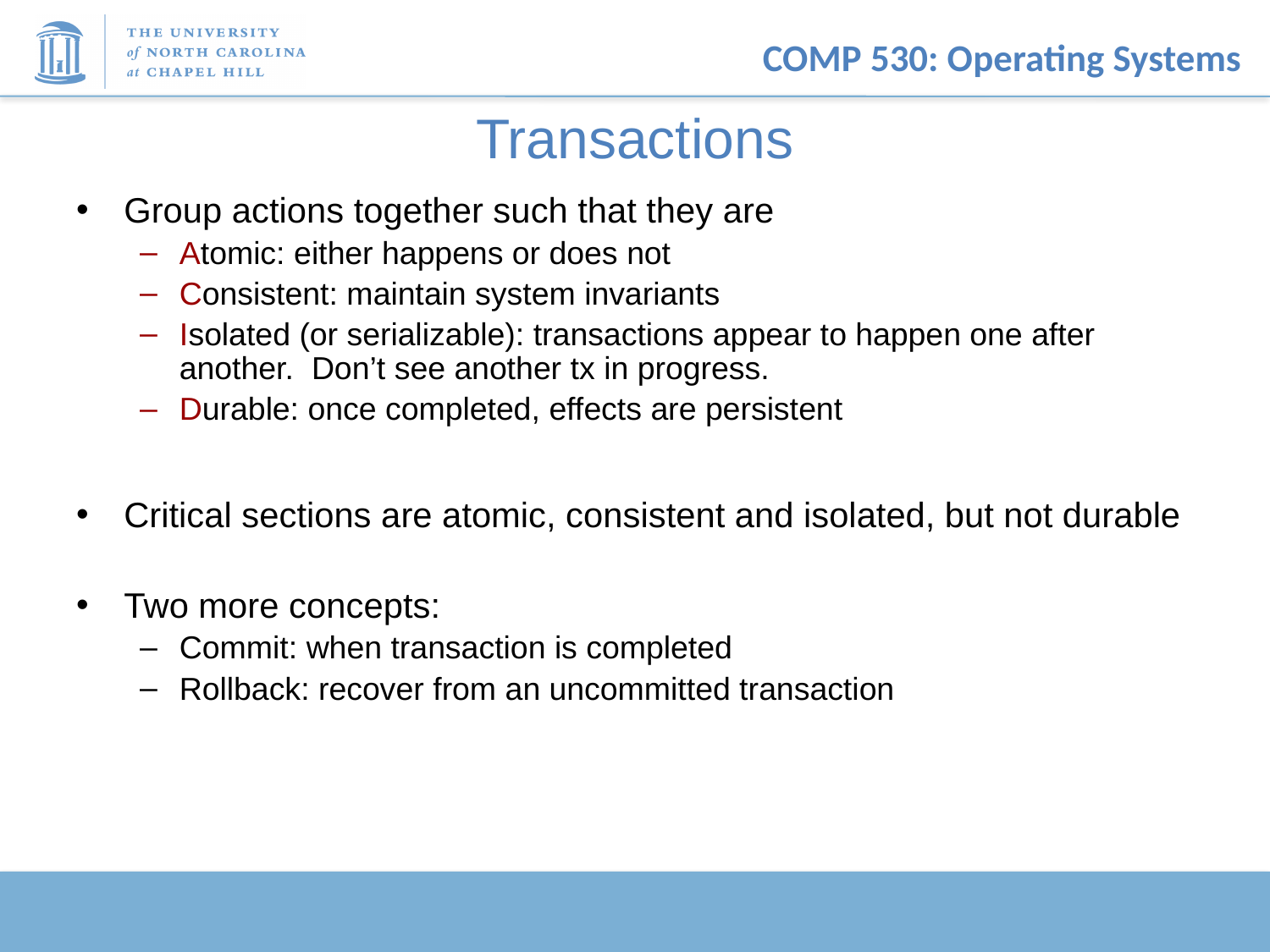

# Transactions
Group actions together such that they are
Atomic: either happens or does not
Consistent: maintain system invariants
Isolated (or serializable): transactions appear to happen one after another.  Don’t see another tx in progress.
Durable: once completed, effects are persistent

Critical sections are atomic, consistent and isolated, but not durable

Two more concepts:
Commit: when transaction is completed
Rollback: recover from an uncommitted transaction